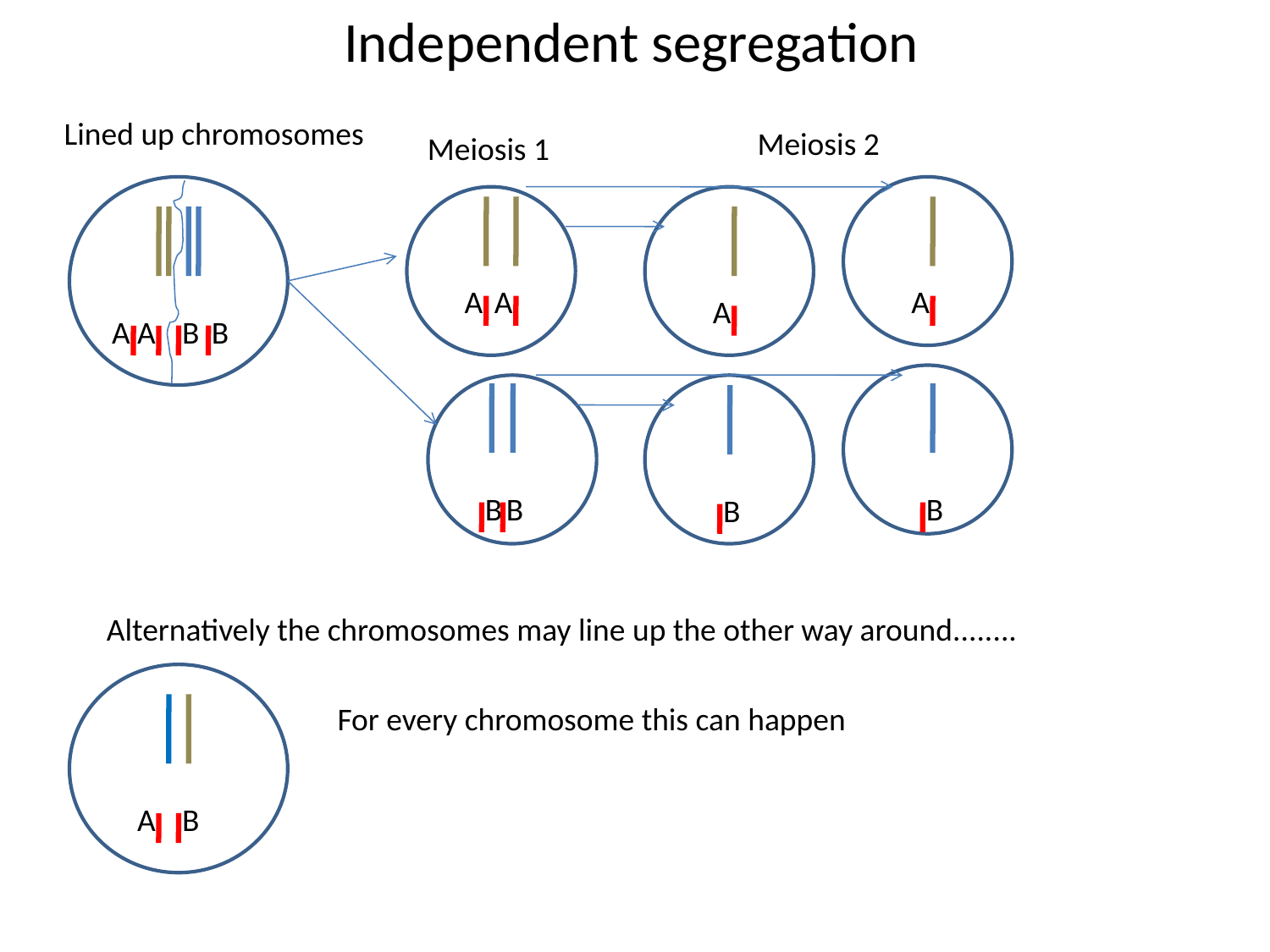

# Independent segregation
Lined up chromosomes
Meiosis 2
Meiosis 1

A
A
A
A
A
A
B
B

B
B
B
B
Alternatively the chromosomes may line up the other way around........

For every chromosome this can happen
A
B